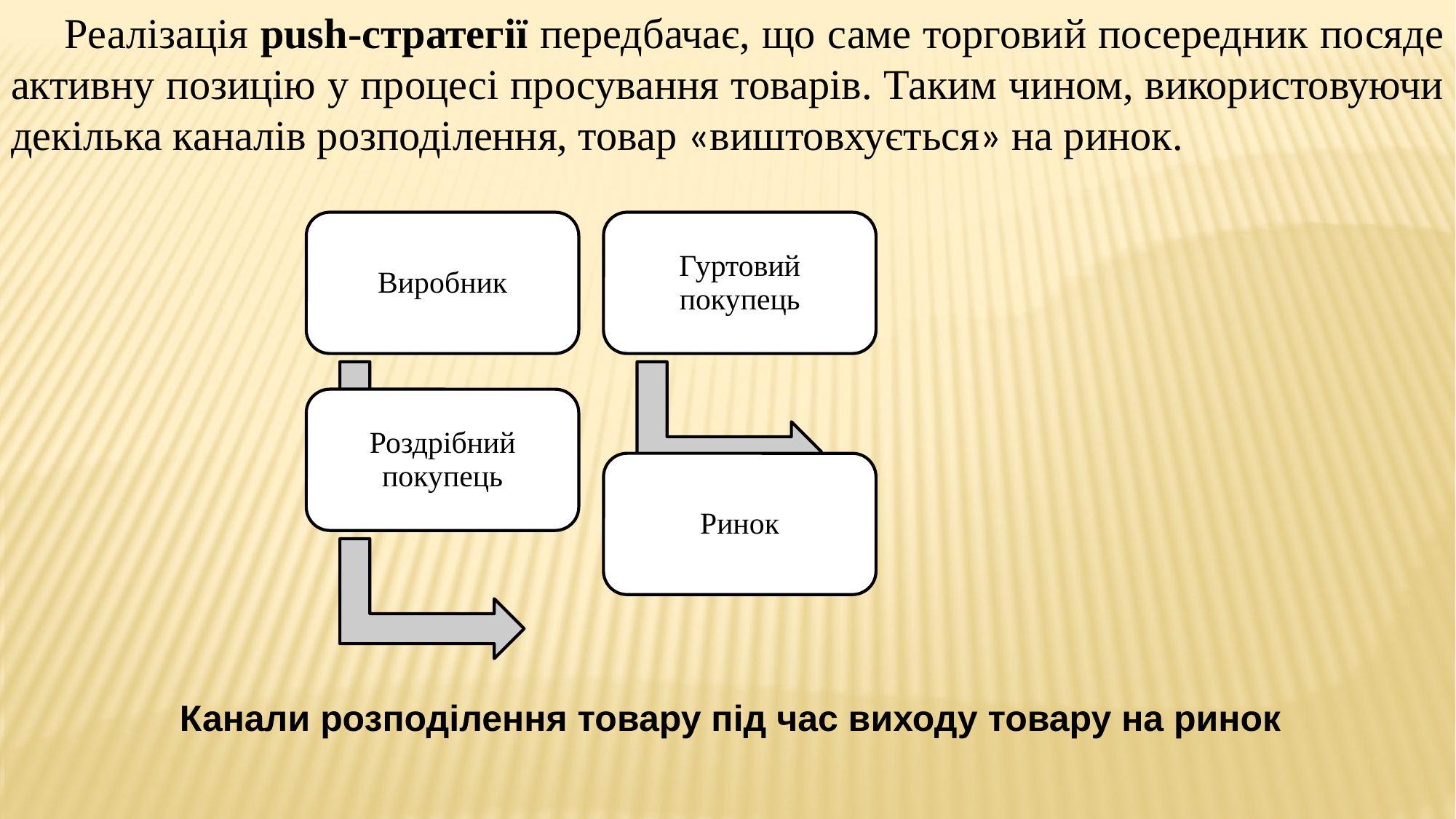

Реалізація push-стратегії передбачає, що саме торговий посередник посяде активну позицію у процесі просування товарів. Таким чином, використовуючи декілька каналів розподілення, товар «виштовхується» на ринок.
Гуртовий покупець
Роздрібний покупець
Ринок
Виробник
Канали розподілення товару під час виходу товару на ринок